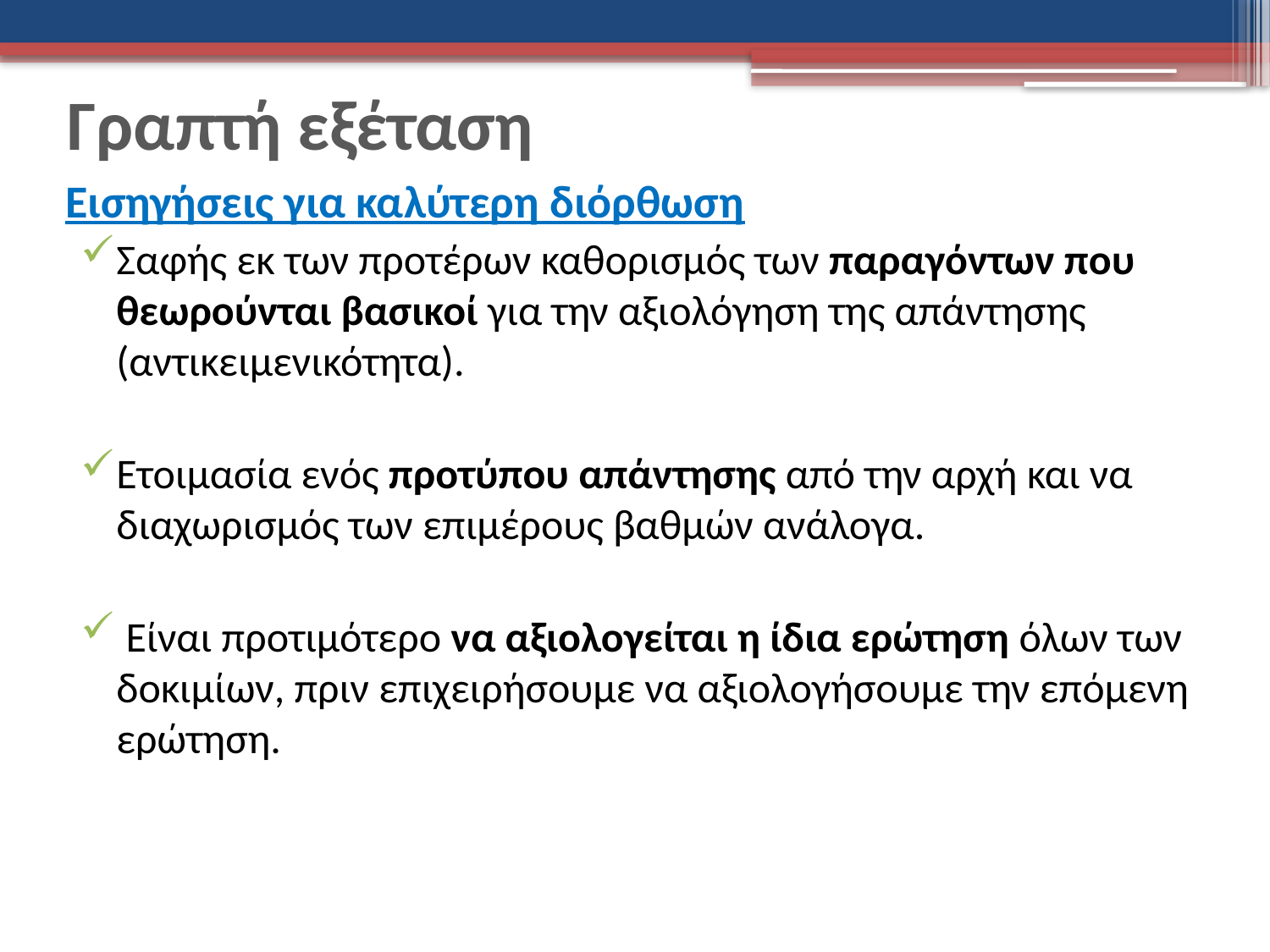

# Γραπτή εξέταση
Εισηγήσεις για καλύτερη διόρθωση
Σαφής εκ των προτέρων καθορισμός των παραγόντων που θεωρούνται βασικοί για την αξιολόγηση της απάντησης (αντικειμενικότητα).

Ετοιμασία ενός προτύπου απάντησης από την αρχή και να διαχωρισμός των επιμέρους βαθμών ανάλογα.

 Είναι προτιμότερο να αξιολογείται η ίδια ερώτηση όλων των δοκιμίων, πριν επιχειρήσουμε να αξιολογήσουμε την επόμενη ερώτηση.